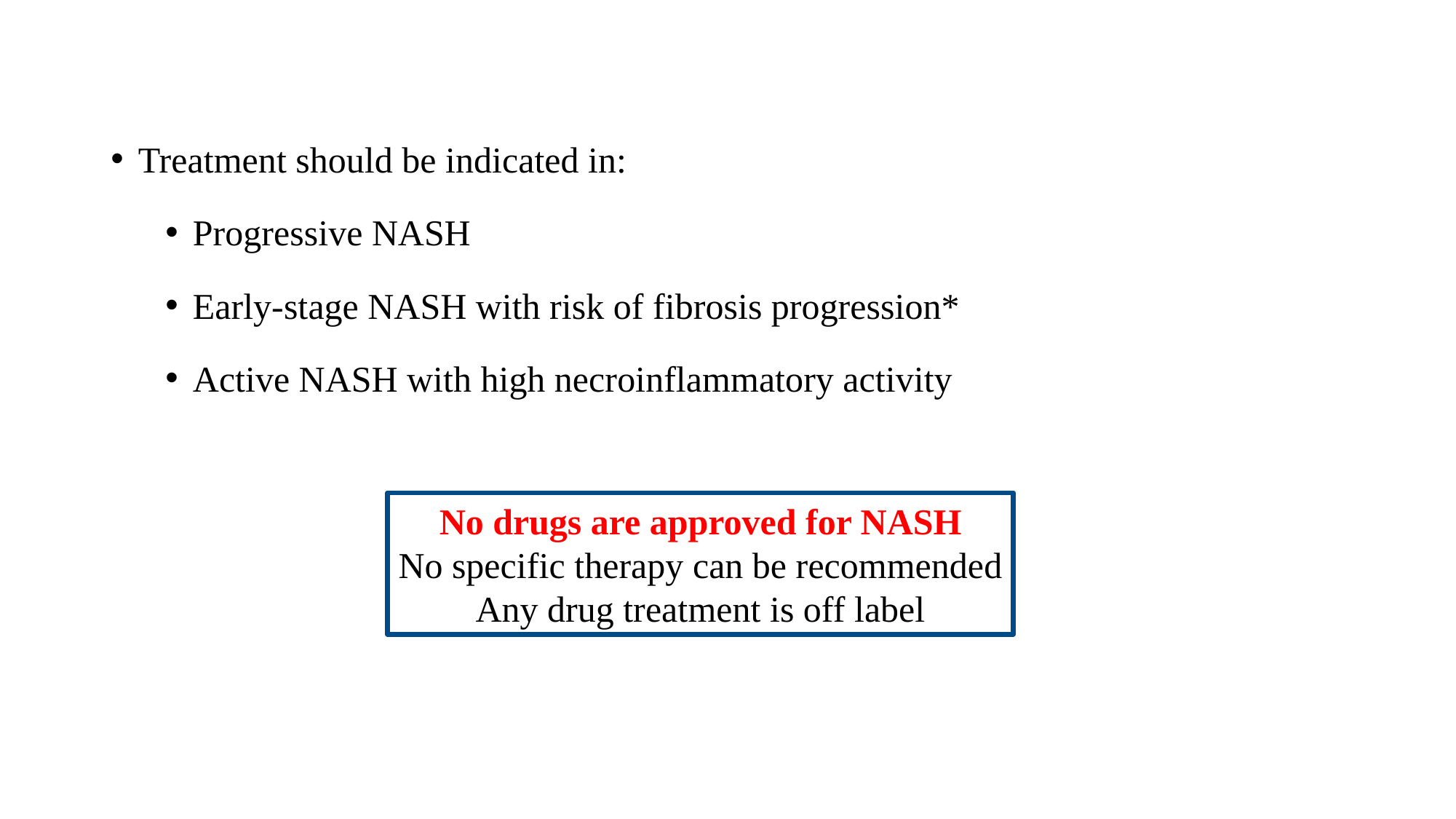

Treatment should be indicated in:
Progressive NASH
Early-stage NASH with risk of fibrosis progression*
Active NASH with high necroinflammatory activity

No drugs are approved for NASH
No specific therapy can be recommended
Any drug treatment is off label